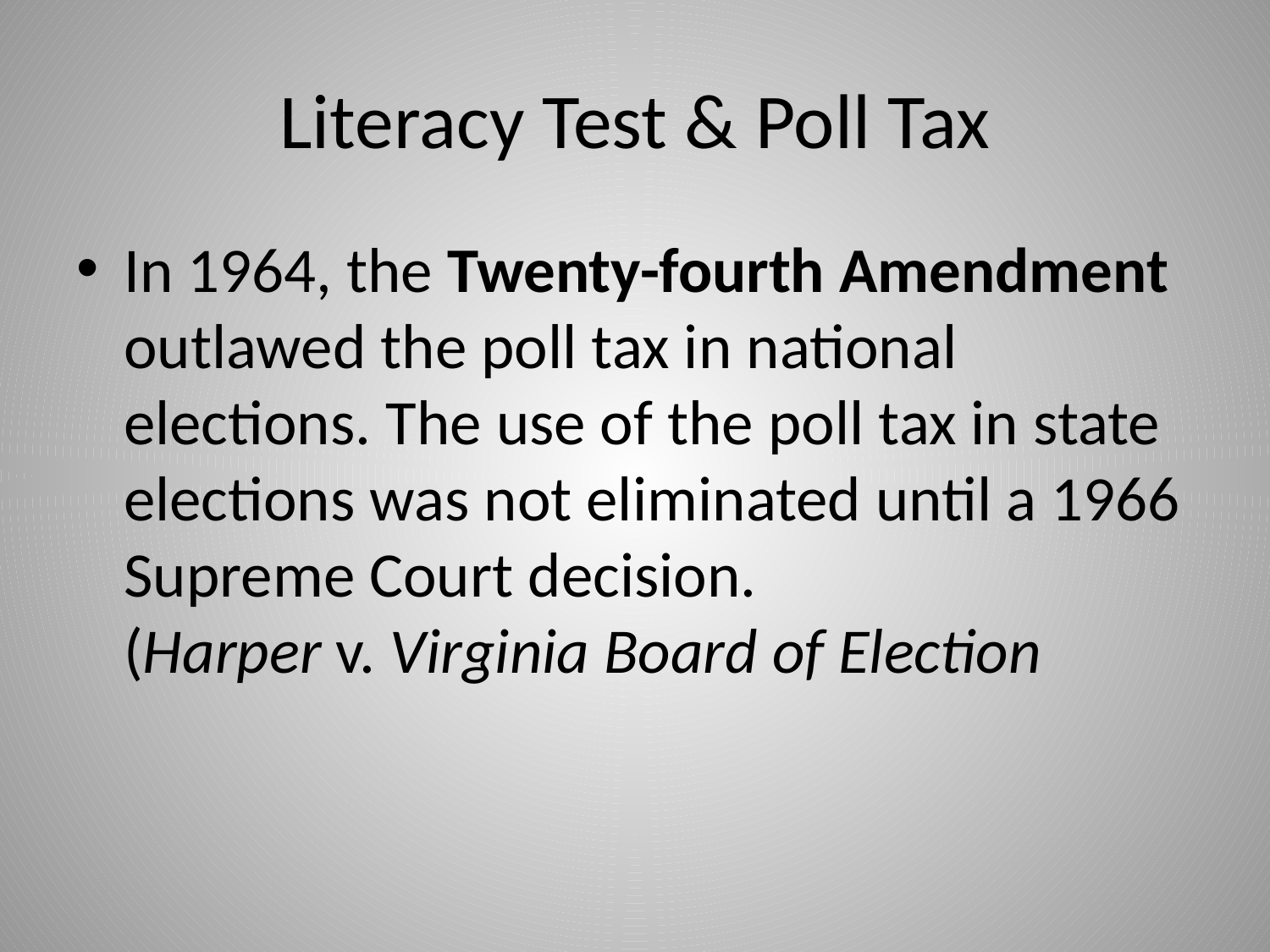

# Literacy Test & Poll Tax
In 1964, the Twenty-fourth Amendment outlawed the poll tax in national elections. The use of the poll tax in state elections was not eliminated until a 1966 Supreme Court decision. (Harper v. Virginia Board of Election